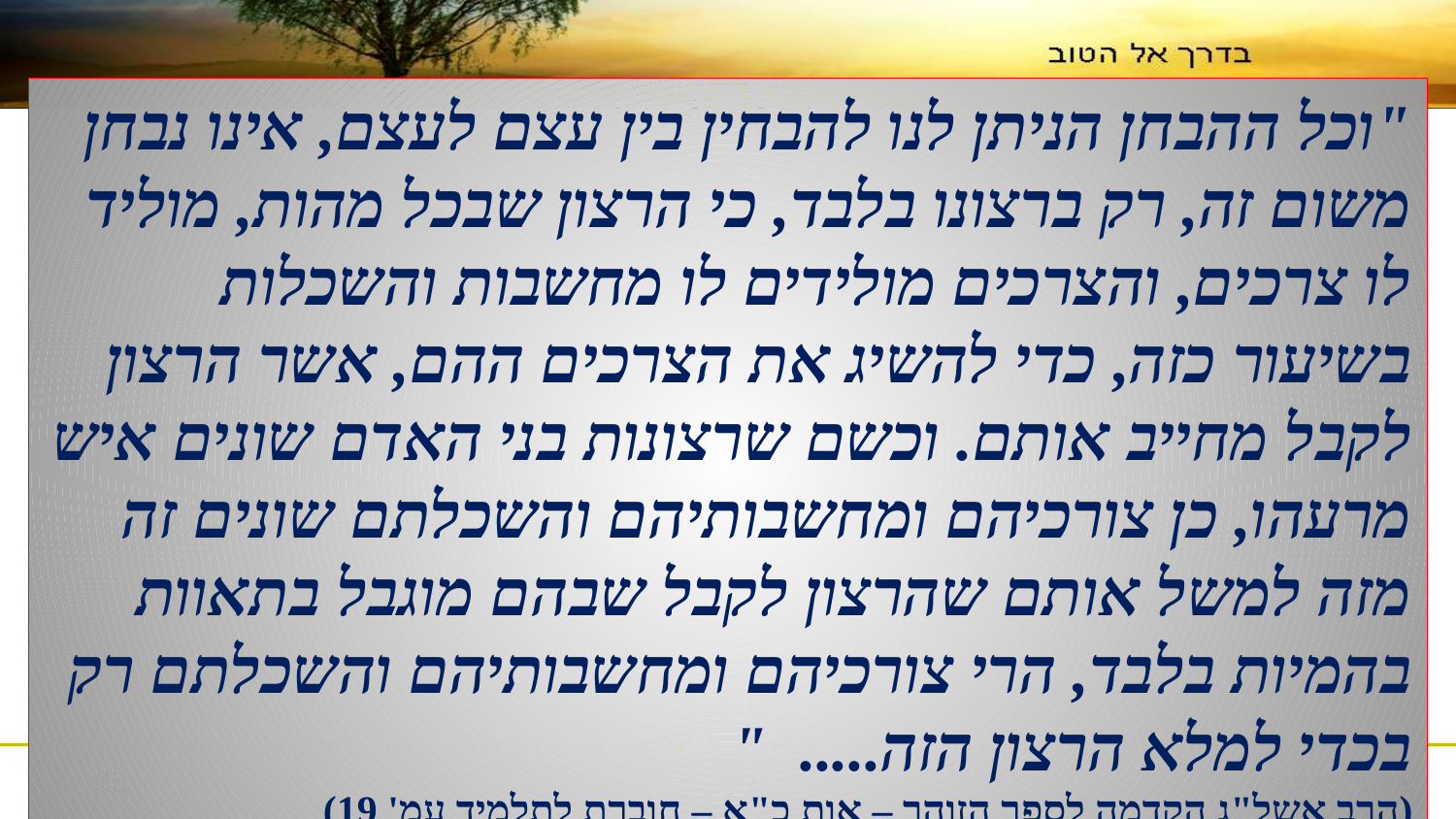

"וכל ההבחן הניתן לנו להבחין בין עצם לעצם, אינו נבחן משום זה, רק ברצונו בלבד, כי הרצון שבכל מהות, מוליד לו צרכים, והצרכים מולידים לו מחשבות והשכלות בשיעור כזה, כדי להשיג את הצרכים ההם, אשר הרצון לקבל מחייב אותם. וכשם שרצונות בני האדם שונים איש מרעהו, כן צורכיהם ומחשבותיהם והשכלתם שונים זה מזה למשל אותם שהרצון לקבל שבהם מוגבל בתאוות בהמיות בלבד, הרי צורכיהם ומחשבותיהם והשכלתם רק בכדי למלא הרצון הזה.....  "
(הרב אשל"ג הקדמה לספר הזוהר – אות כ"א – חוברת לתלמיד עמ' 19)